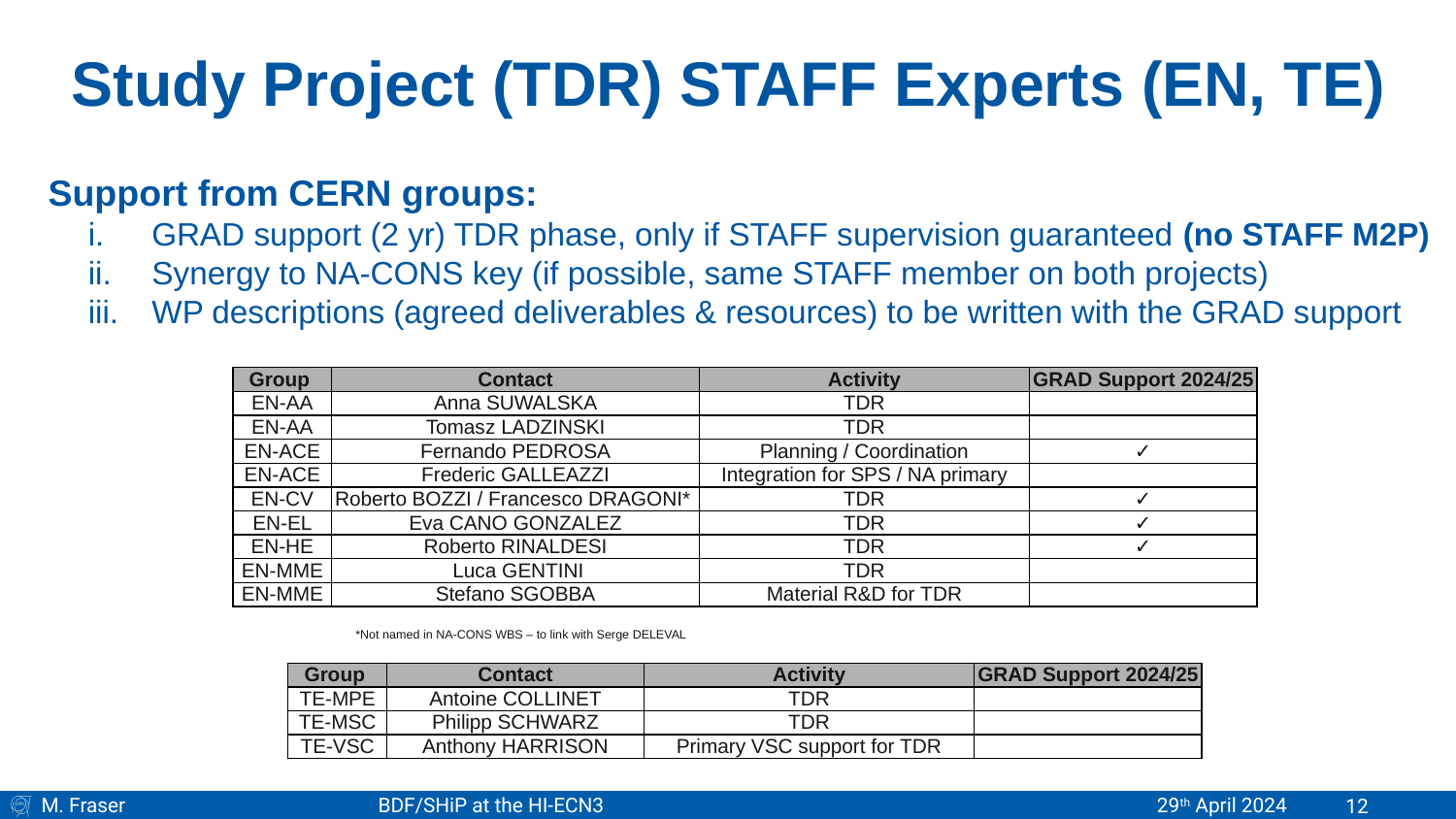

Study Project (TDR) STAFF Experts (EN, TE)
Support from CERN groups:
GRAD support (2 yr) TDR phase, only if STAFF supervision guaranteed (no STAFF M2P)
Synergy to NA-CONS key (if possible, same STAFF member on both projects)
WP descriptions (agreed deliverables & resources) to be written with the GRAD support
| Group | Contact | Activity | GRAD Support 2024/25 |
| --- | --- | --- | --- |
| EN-AA | Anna SUWALSKA | TDR |  |
| EN-AA | Tomasz LADZINSKI | TDR |  |
| EN-ACE | Fernando PEDROSA | Planning / Coordination | ✓ |
| EN-ACE | Frederic GALLEAZZI | Integration for SPS / NA primary |  |
| EN-CV | Roberto BOZZI / Francesco DRAGONI\* | TDR | ✓ |
| EN-EL | Eva CANO GONZALEZ | TDR | ✓ |
| EN-HE | Roberto RINALDESI | TDR | ✓ |
| EN-MME | Luca GENTINI | TDR |  |
| EN-MME | Stefano SGOBBA | Material R&D for TDR |  |
*Not named in NA-CONS WBS – to link with Serge DELEVAL
| Group | Contact | Activity | GRAD Support 2024/25 |
| --- | --- | --- | --- |
| TE-MPE | Antoine COLLINET | TDR |  |
| TE-MSC | Philipp SCHWARZ | TDR |  |
| TE-VSC | Anthony HARRISON | Primary VSC support for TDR |  |
M. Fraser              	         BDF/SHiP at the HI-ECN3				                   29th April 2024
12